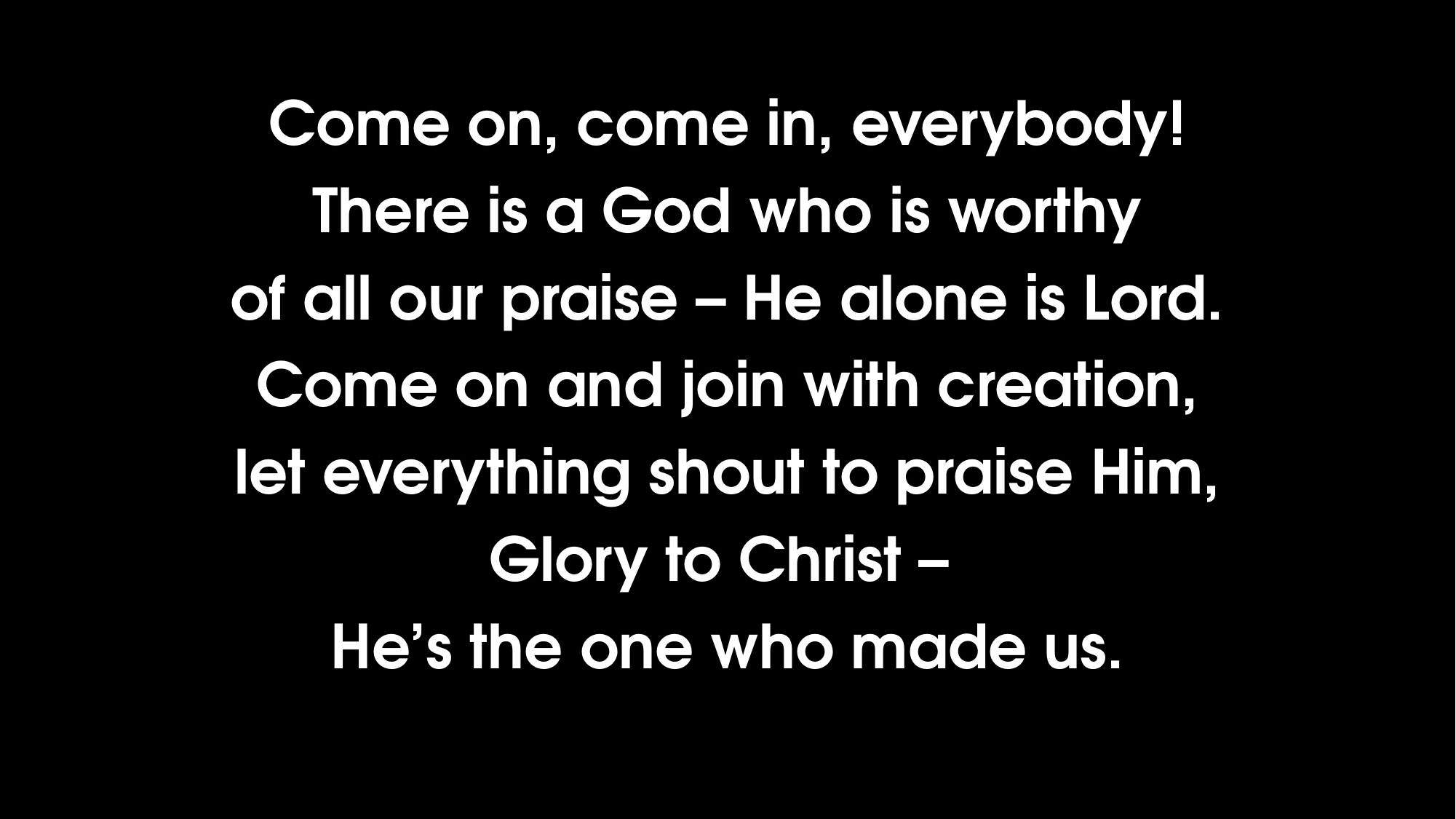

# Come on, come in, everybody! There is a God who is worthy of all our praise – He alone is Lord. Come on and join with creation, let everything shout to praise Him, Glory to Christ – He’s the one who made us.